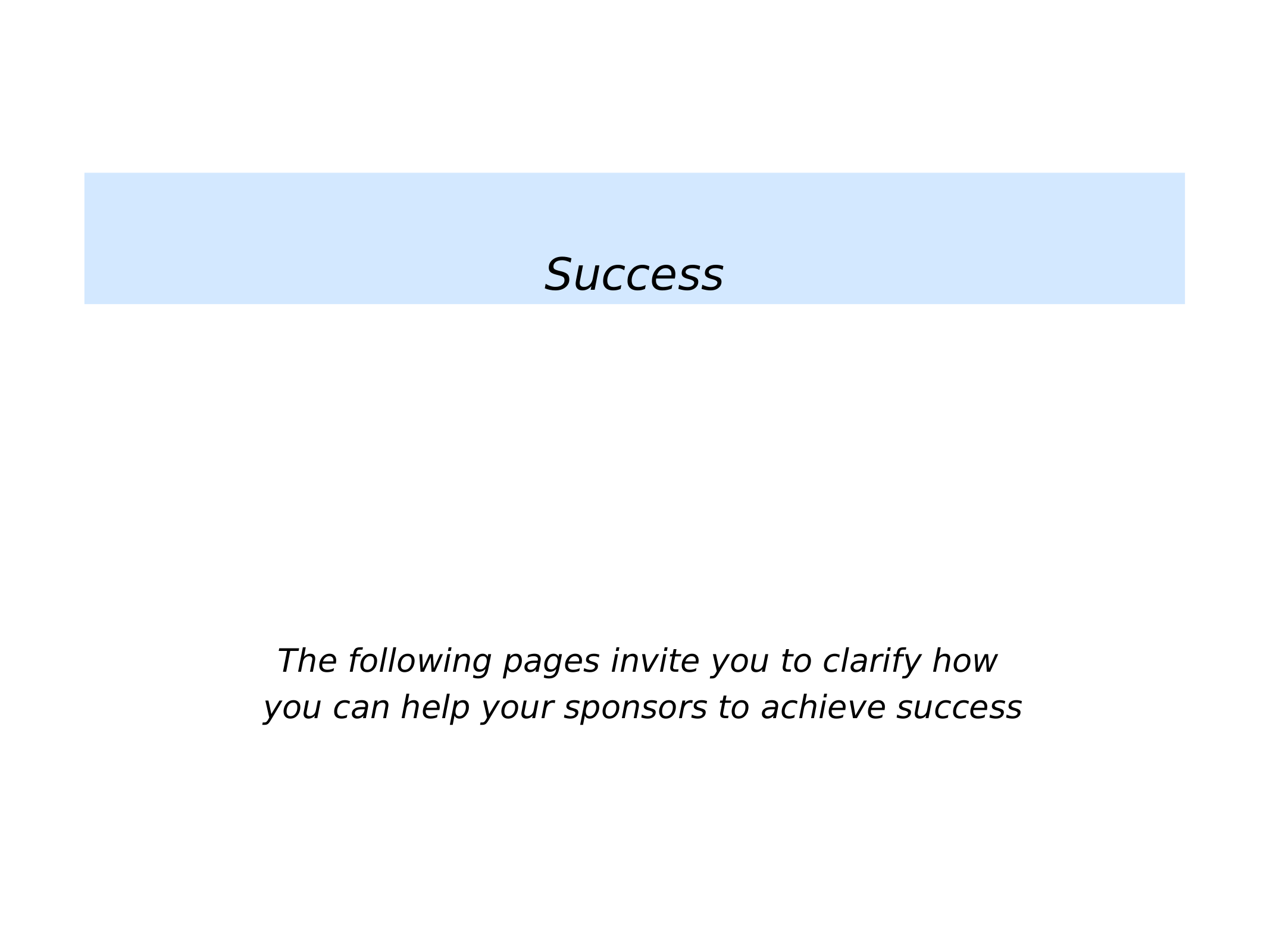

Success
The following pages invite you to clarify how
you can help your sponsors to achieve success